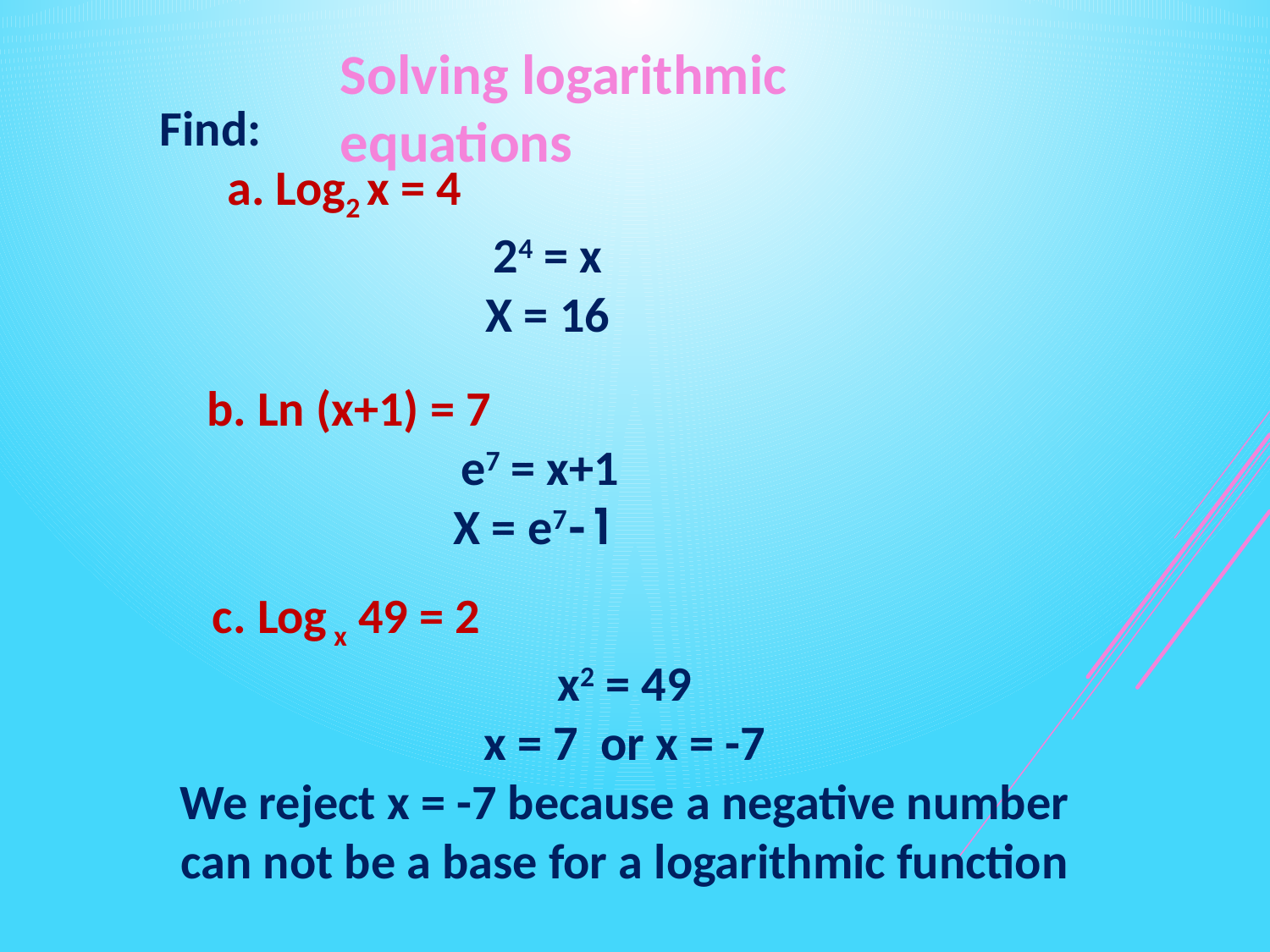

Solving logarithmic equations
Find:
      a. Log2 x = 4
24 = x
X = 16
b. Ln (x+1) = 7
 e7 = x+1
X = e7-1
   c. Log x 49 = 2
x2 = 49
x = 7  or x = -7
We reject x = -7 because a negative number can not be a base for a logarithmic function